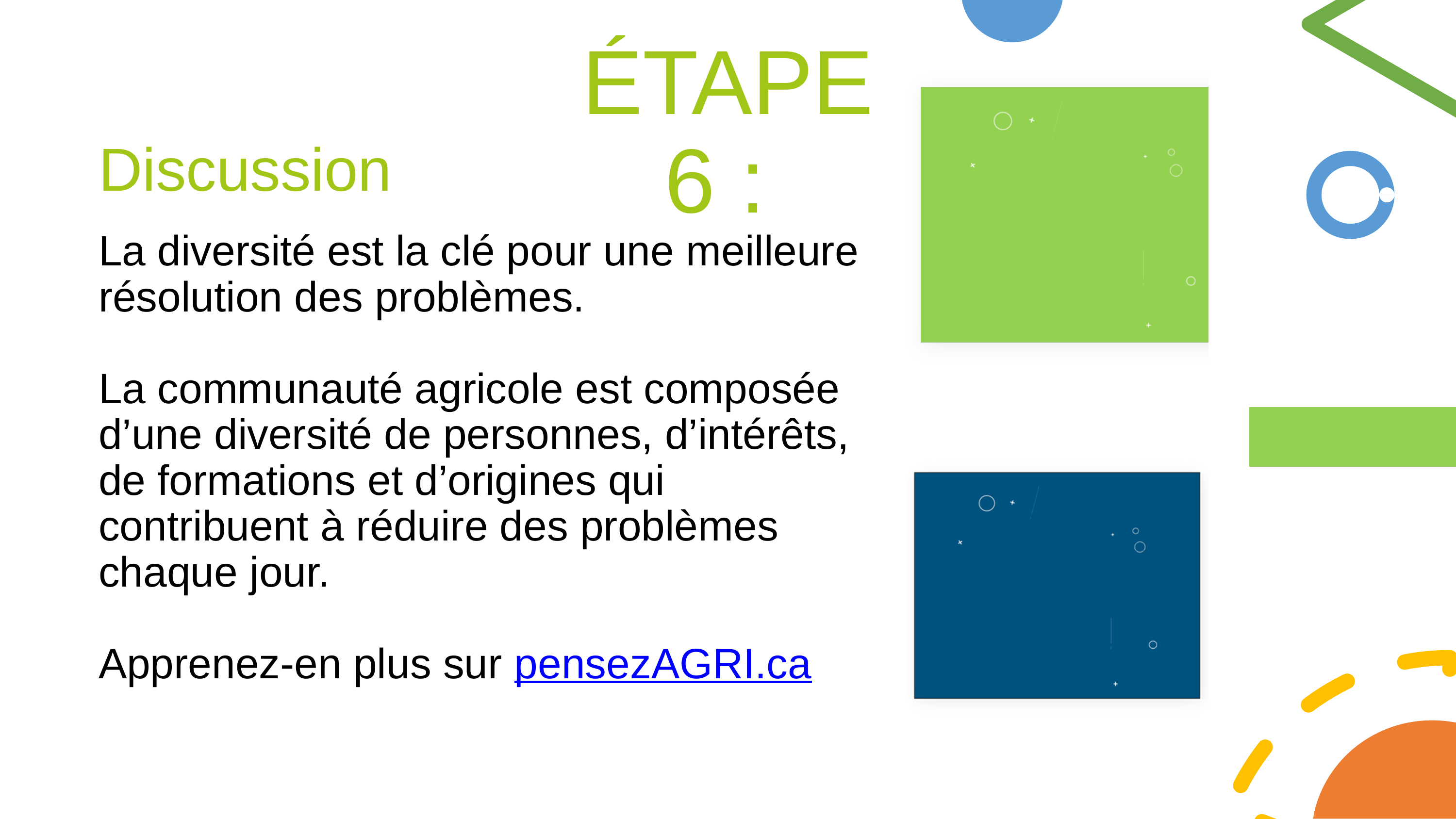

ÉTAPE 6 :

Discussion

La diversité est la clé pour une meilleure résolution des problèmes.

La communauté agricole est composée d’une diversité de personnes, d’intérêts, de formations et d’origines qui contribuent à réduire des problèmes chaque jour.

Apprenez-en plus sur pensezAGRI.ca